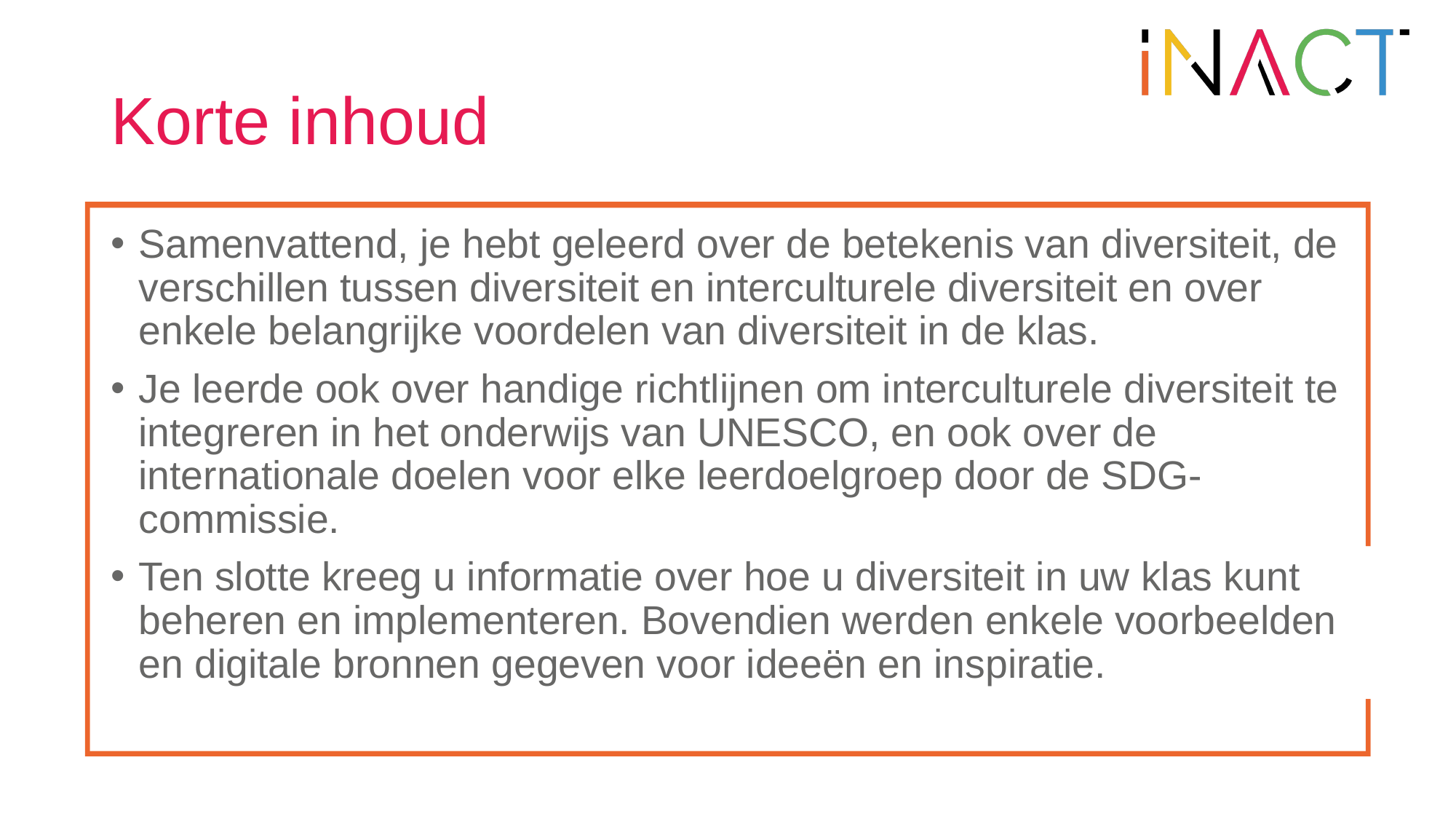

# Korte inhoud
Samenvattend, je hebt geleerd over de betekenis van diversiteit, de verschillen tussen diversiteit en interculturele diversiteit en over enkele belangrijke voordelen van diversiteit in de klas.
Je leerde ook over handige richtlijnen om interculturele diversiteit te integreren in het onderwijs van UNESCO, en ook over de internationale doelen voor elke leerdoelgroep door de SDG-commissie.
Ten slotte kreeg u informatie over hoe u diversiteit in uw klas kunt beheren en implementeren. Bovendien werden enkele voorbeelden en digitale bronnen gegeven voor ideeën en inspiratie.